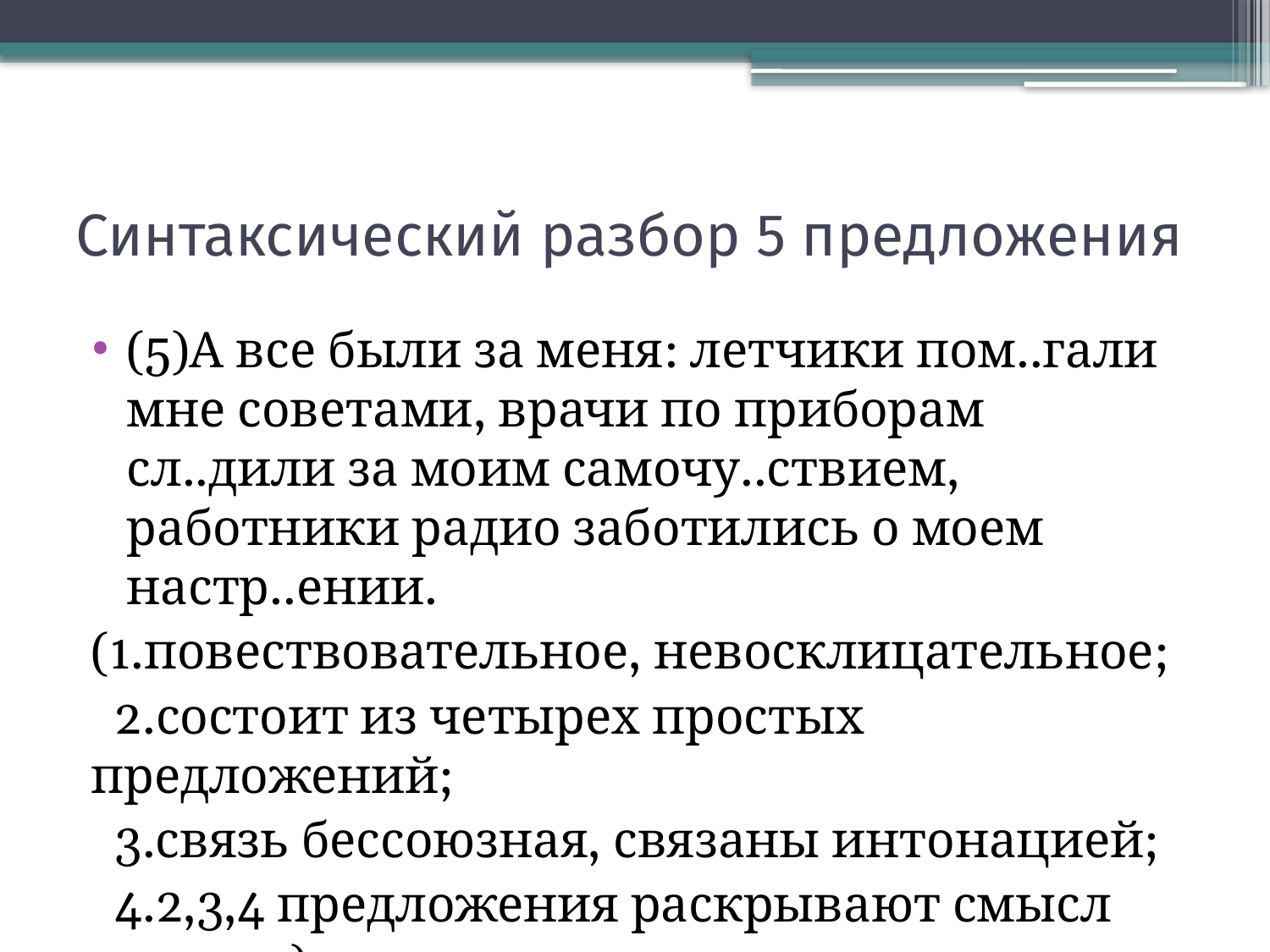

# Синтаксический разбор 5 предложения
(5)А все были за меня: летчики пом..гали мне советами, врачи по приборам сл..дили за моим самочу..ствием, работники радио заботились о моем настр..ении.
(1.повествовательное, невосклицательное;
  2.состоит из четырех простых предложений;
  3.связь бессоюзная, связаны интонацией;
  4.2,3,4 предложения раскрывают смысл первого)